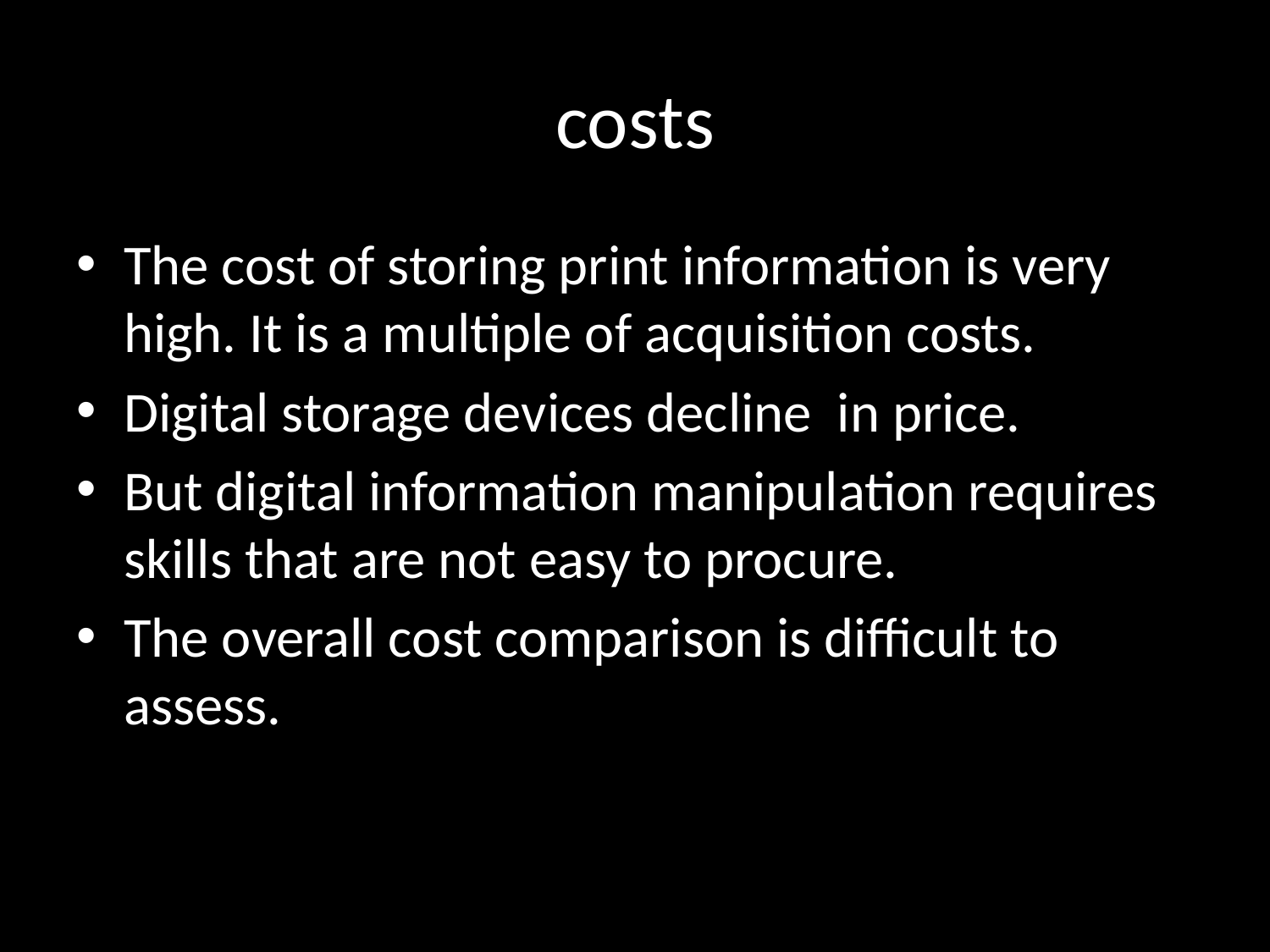

# costs
The cost of storing print information is very high. It is a multiple of acquisition costs.
Digital storage devices decline  in price.
But digital information manipulation requires skills that are not easy to procure.
The overall cost comparison is difficult to assess.